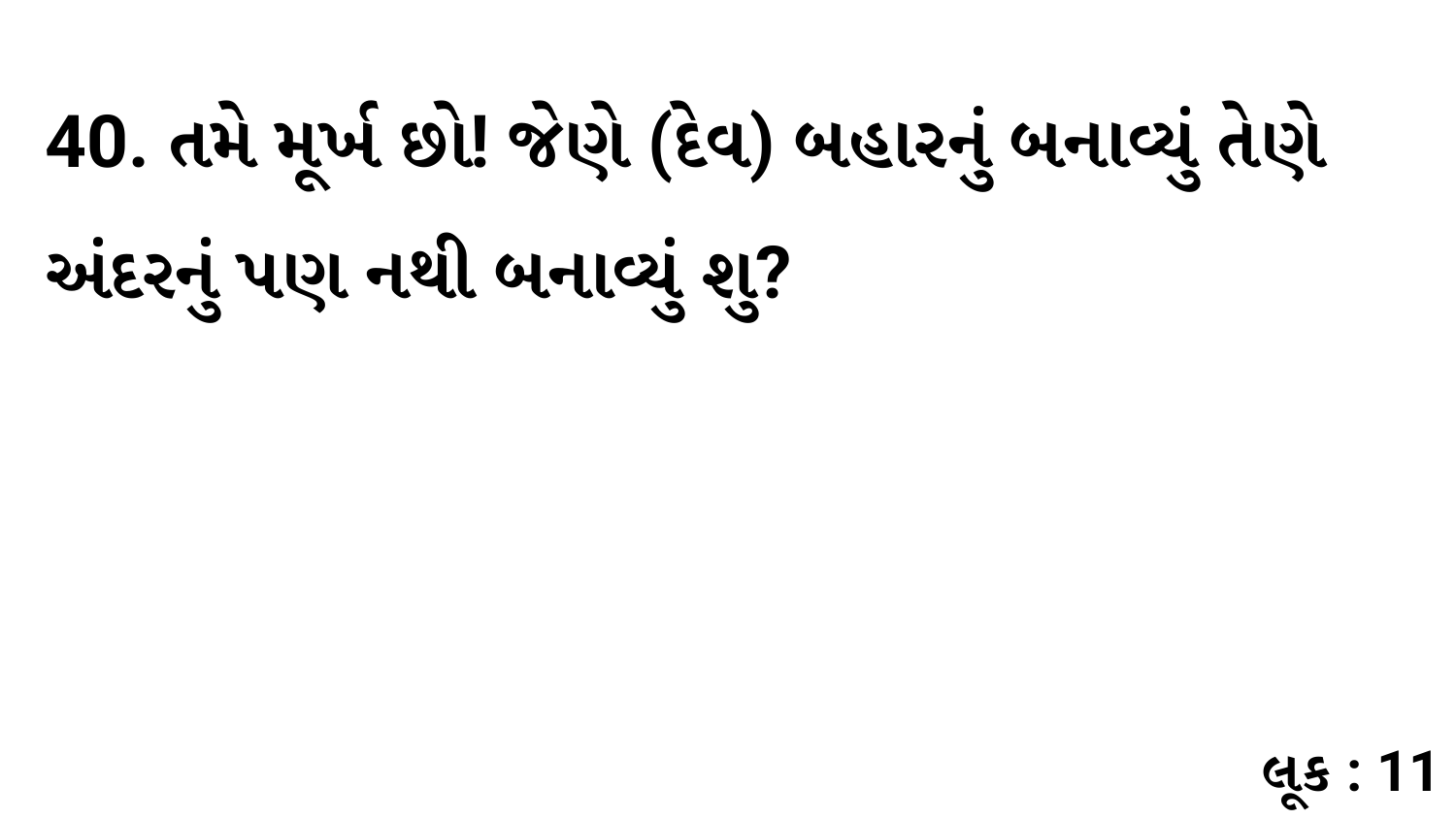

40. તમે મૂર્ખ છો! જેણે (દેવ) બહારનું બનાવ્યું તેણે અંદરનું પણ નથી બનાવ્યું શુ?
લૂક : 11